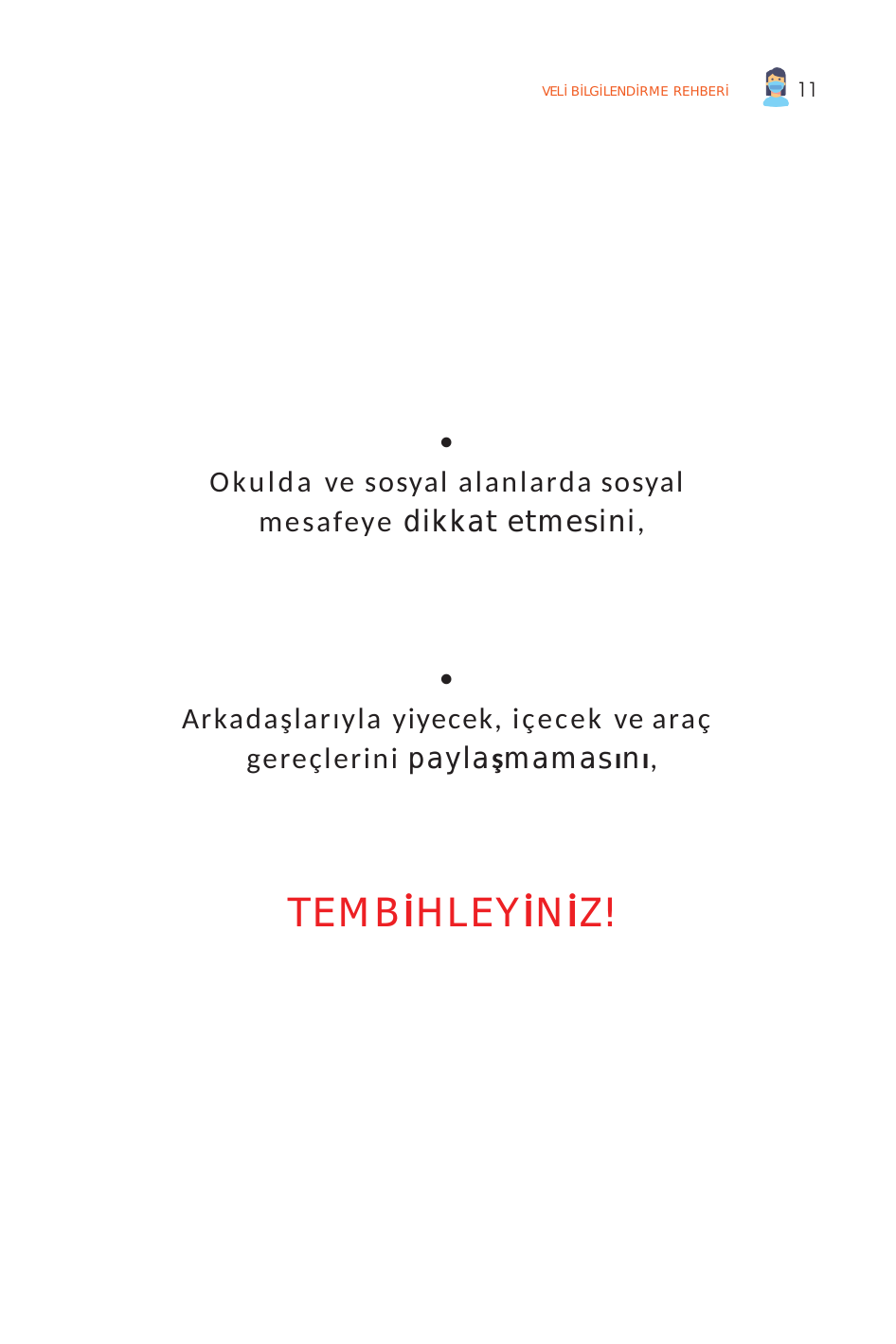

VELİ BİLGİLENDİRME REHBERİ	11
•
Okulda ve sosyal alanlarda sosyal  mesafeye dikkat etmesini,
•
Arkadaşlarıyla yiyecek, içecek ve araç  gereçlerini paylaşmamasını,
TEMBİHLEYİNİZ!